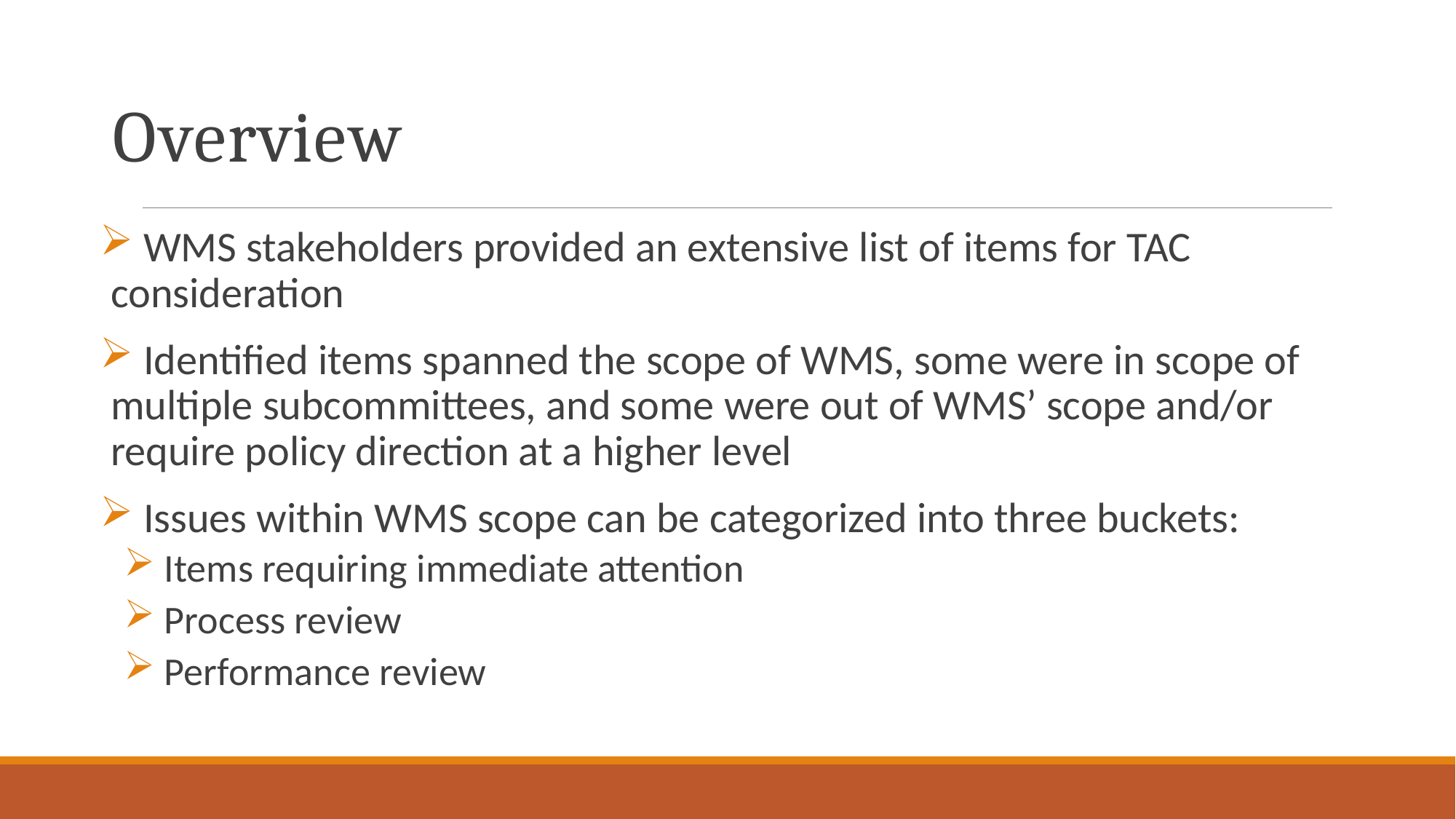

# Overview
 WMS stakeholders provided an extensive list of items for TAC consideration
 Identified items spanned the scope of WMS, some were in scope of multiple subcommittees, and some were out of WMS’ scope and/or require policy direction at a higher level
 Issues within WMS scope can be categorized into three buckets:
 Items requiring immediate attention
 Process review
 Performance review